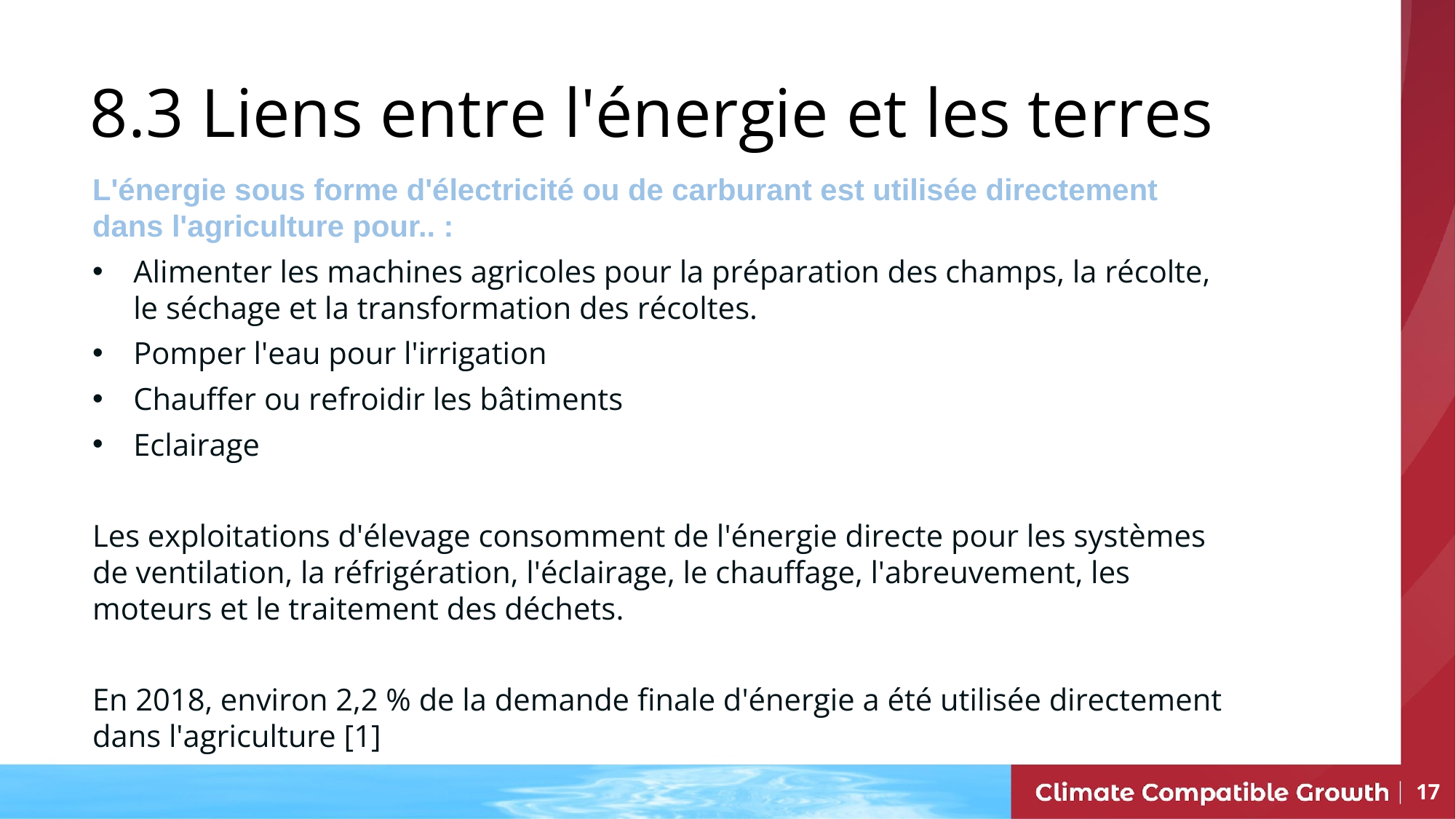

# 8.3 Liens entre l'énergie et les terres
L'énergie sous forme d'électricité ou de carburant est utilisée directement dans l'agriculture pour.. :
Alimenter les machines agricoles pour la préparation des champs, la récolte, le séchage et la transformation des récoltes.
Pomper l'eau pour l'irrigation
Chauffer ou refroidir les bâtiments
Eclairage

Les exploitations d'élevage consomment de l'énergie directe pour les systèmes de ventilation, la réfrigération, l'éclairage, le chauffage, l'abreuvement, les moteurs et le traitement des déchets.

En 2018, environ 2,2 % de la demande finale d'énergie a été utilisée directement dans l'agriculture [1]
17